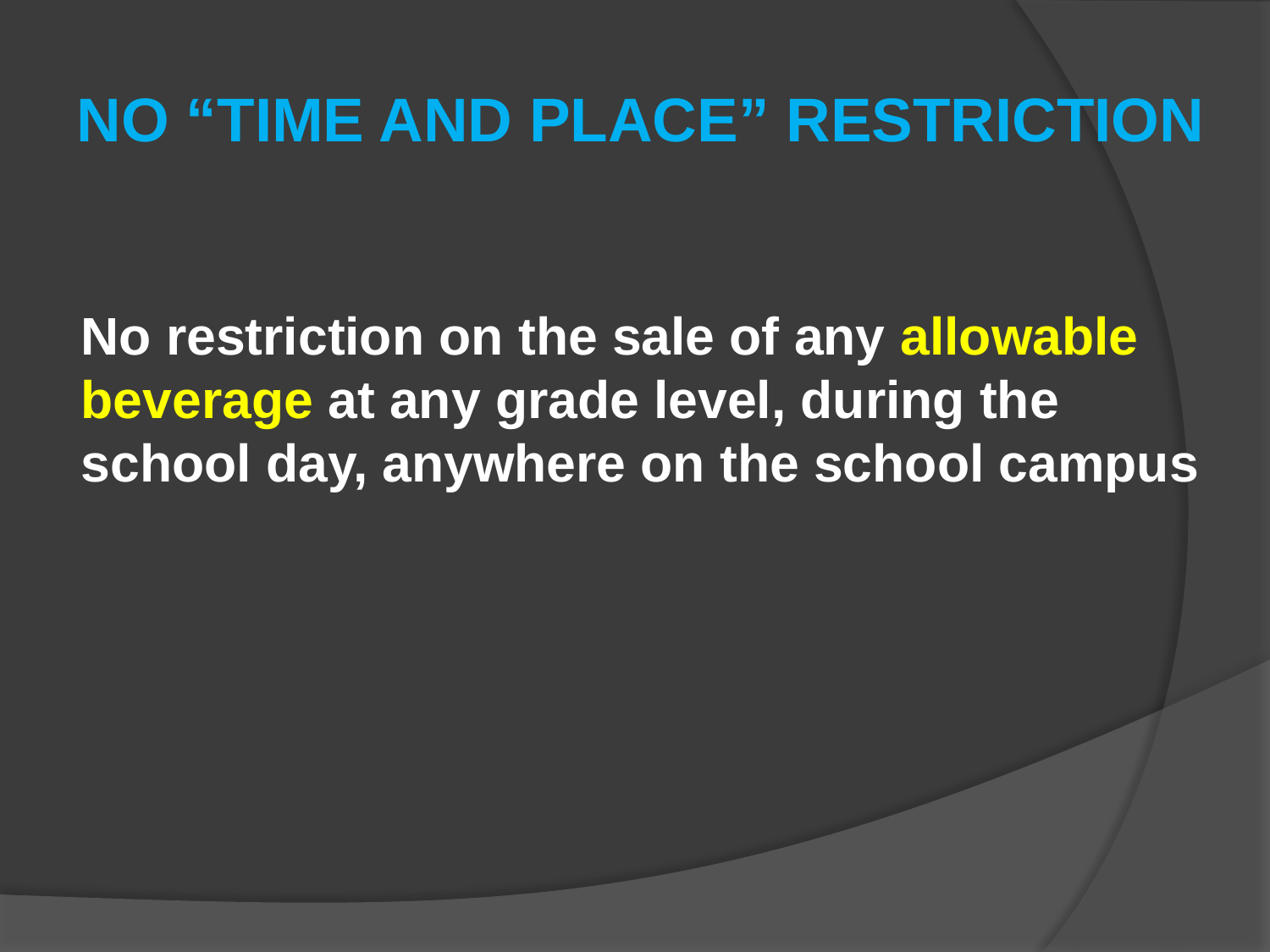

# NO “TIME AND PLACE” RESTRICTION

No restriction on the sale of any allowable beverage at any grade level, during the school day, anywhere on the school campus